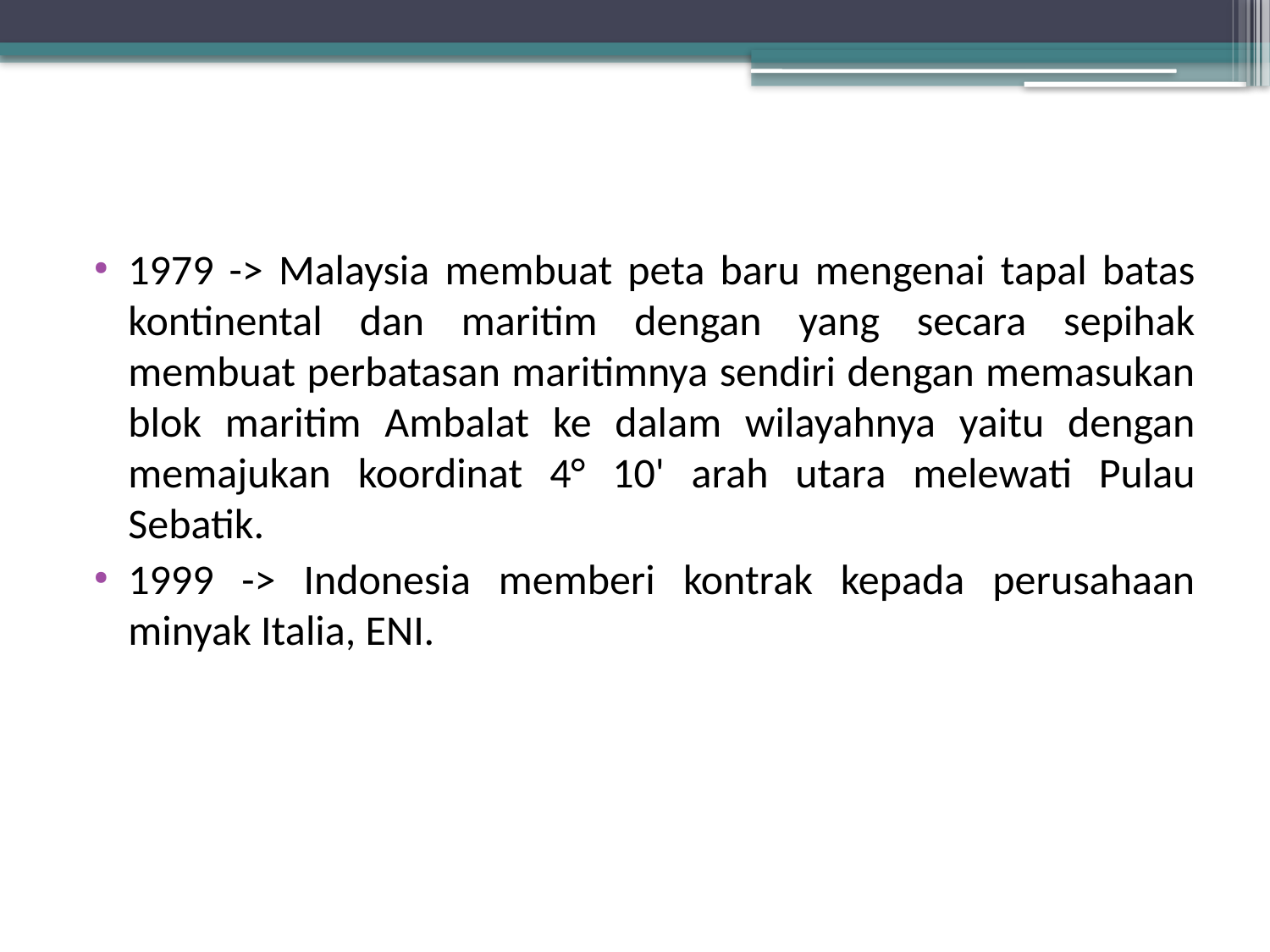

1979 -> Malaysia membuat peta baru mengenai tapal batas kontinental dan maritim dengan yang secara sepihak membuat perbatasan maritimnya sendiri dengan memasukan blok maritim Ambalat ke dalam wilayahnya yaitu dengan memajukan koordinat 4° 10' arah utara melewati Pulau Sebatik.
1999 -> Indonesia memberi kontrak kepada perusahaan minyak Italia, ENI.